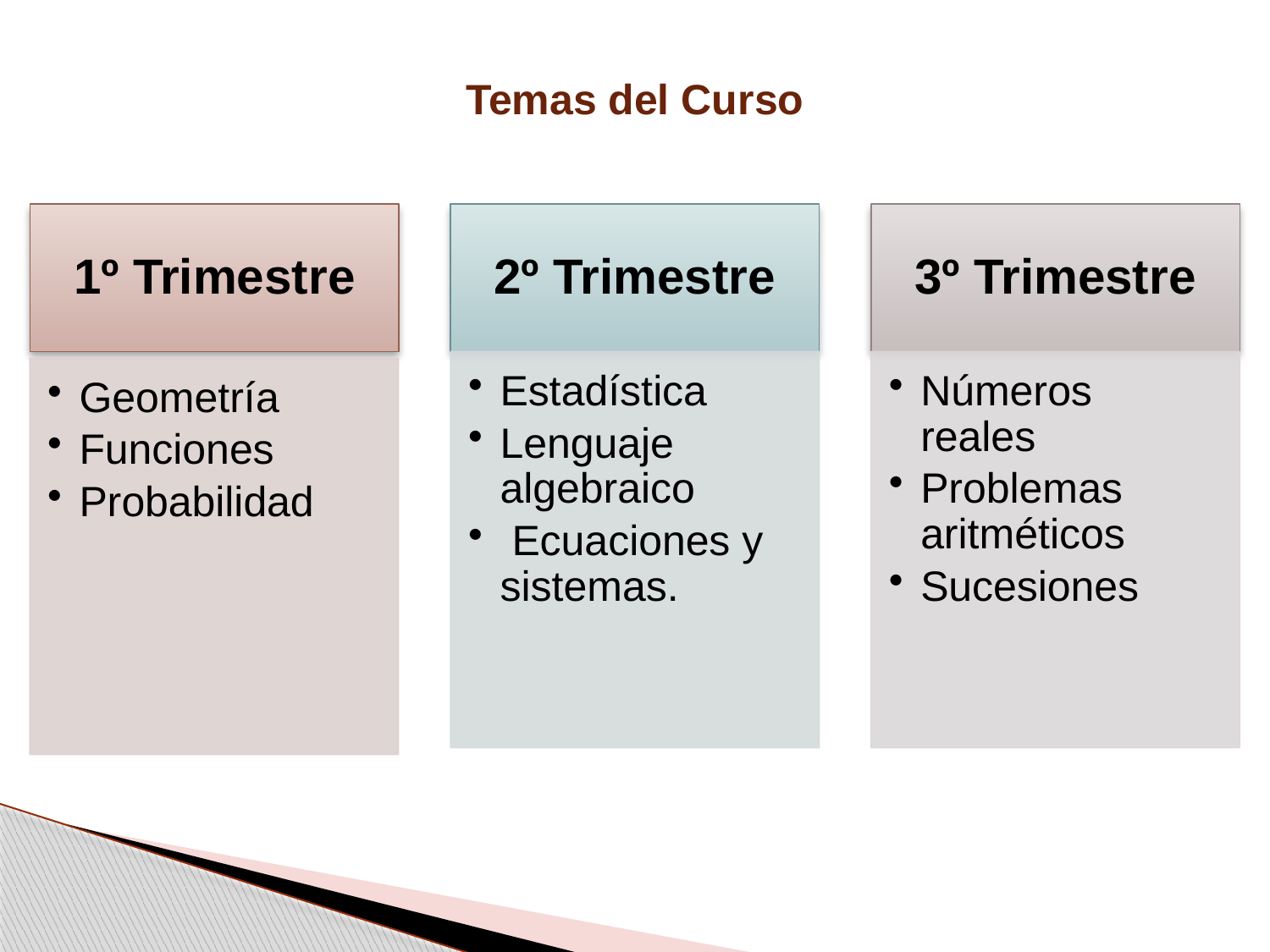

Temas del Curso
1º Trimestre
Geometría
Funciones
Probabilidad
2º Trimestre
Estadística
Lenguaje algebraico
 Ecuaciones y sistemas.
3º Trimestre
Números reales
Problemas aritméticos
Sucesiones